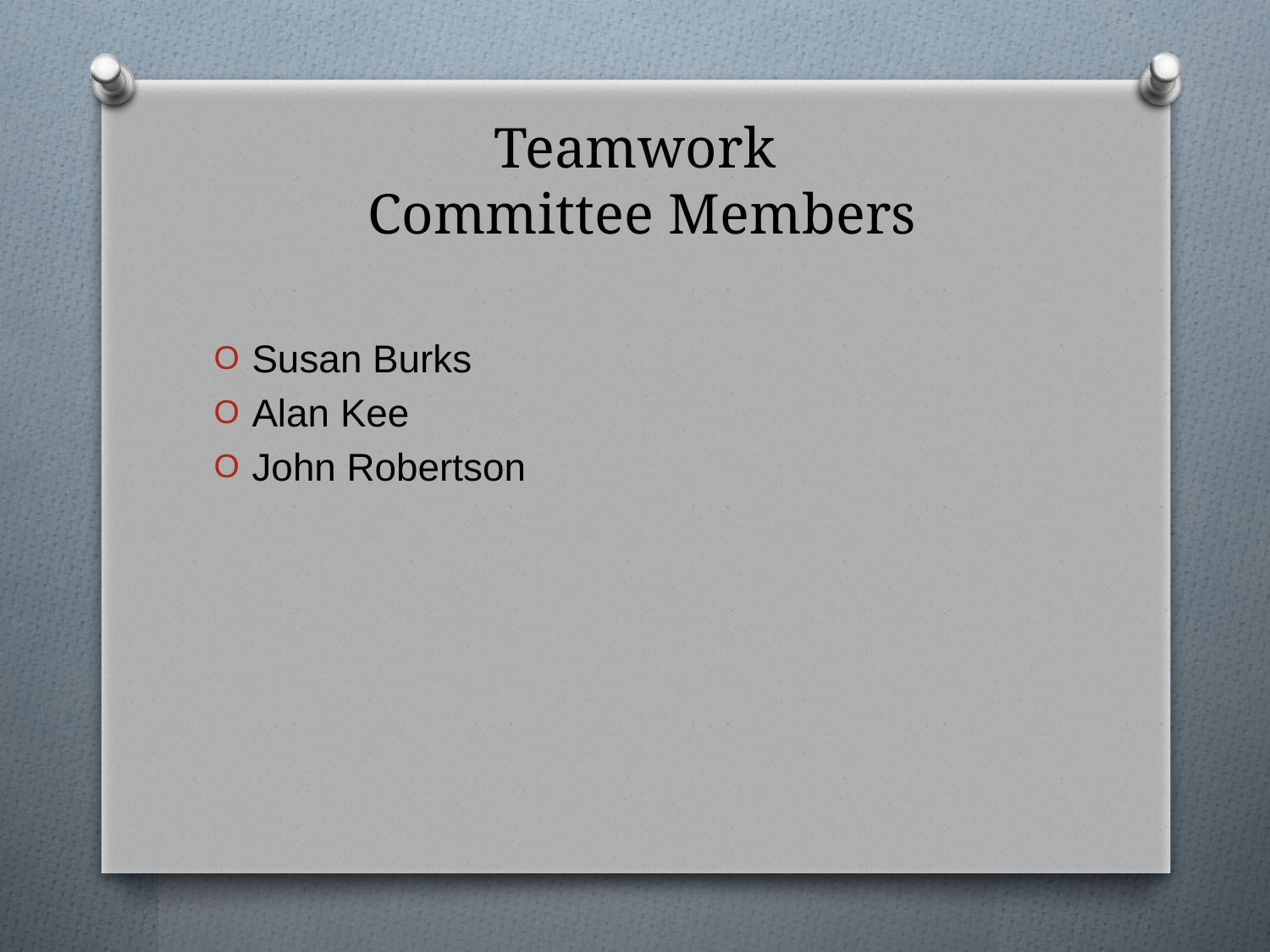

# Teamwork Committee Members
Susan Burks
Alan Kee
John Robertson